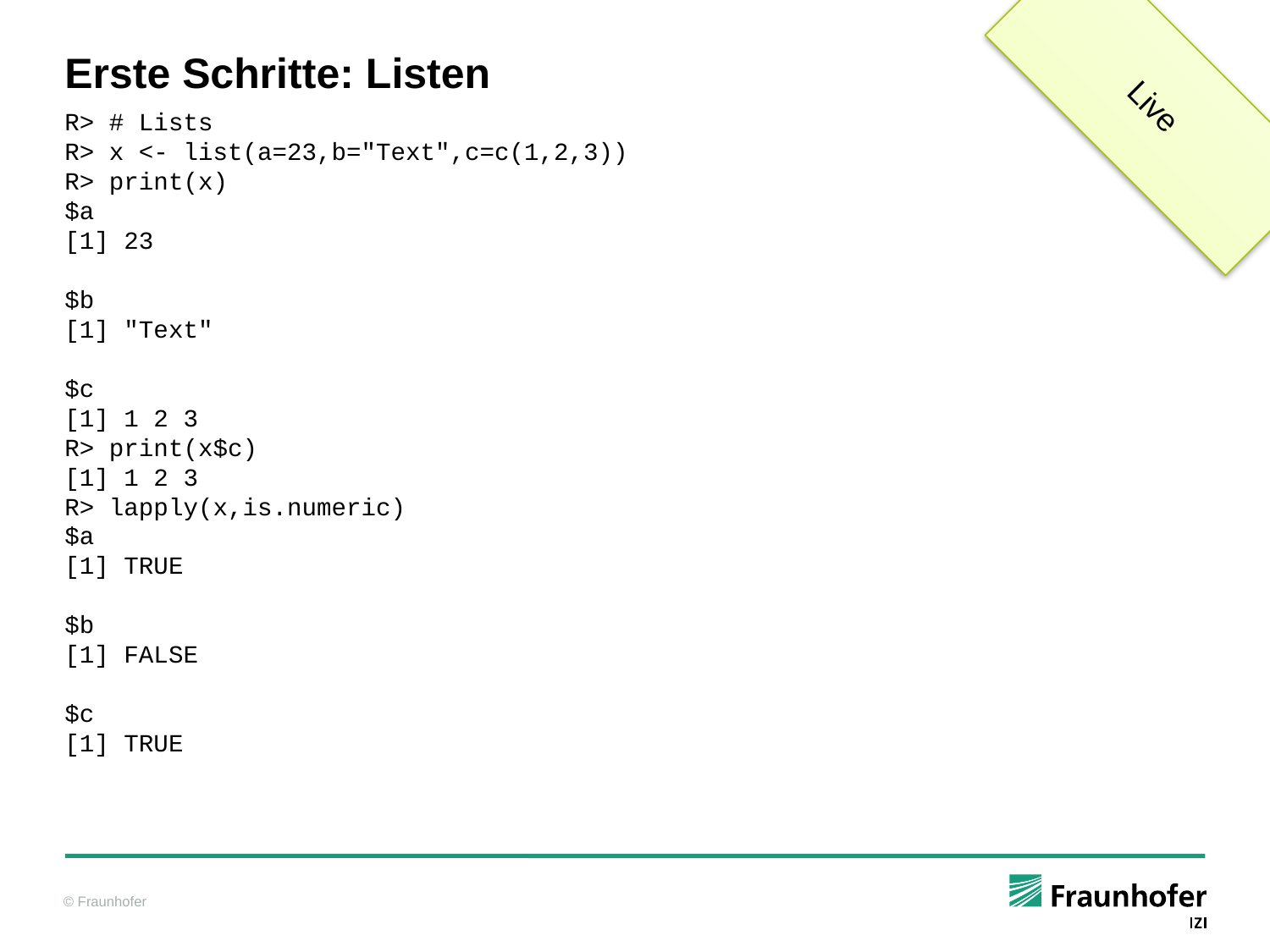

Live
# Erste Schritte: Listen
R> # Lists
R> x <- list(a=23,b="Text",c=c(1,2,3))
R> print(x)
$a
[1] 23

$b
[1] "Text"

$c
[1] 1 2 3
R> print(x$c)
[1] 1 2 3
R> lapply(x,is.numeric)
$a
[1] TRUE

$b
[1] FALSE

$c
[1] TRUE